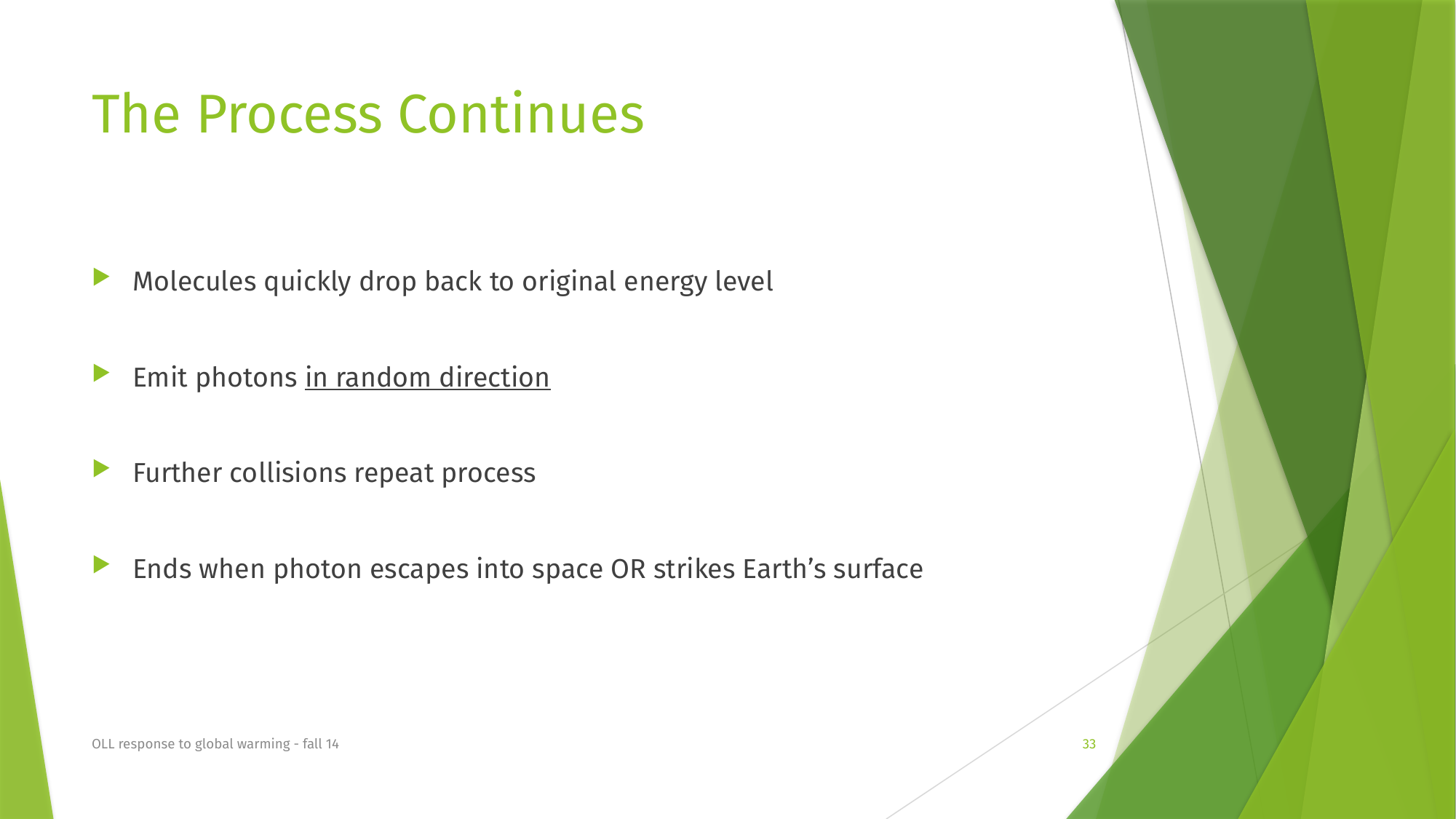

# The Process Continues
Molecules quickly drop back to original energy level

Emit photons in random direction

Further collisions repeat process

Ends when photon escapes into space OR strikes Earth’s surface
OLL response to global warming - fall 14
33